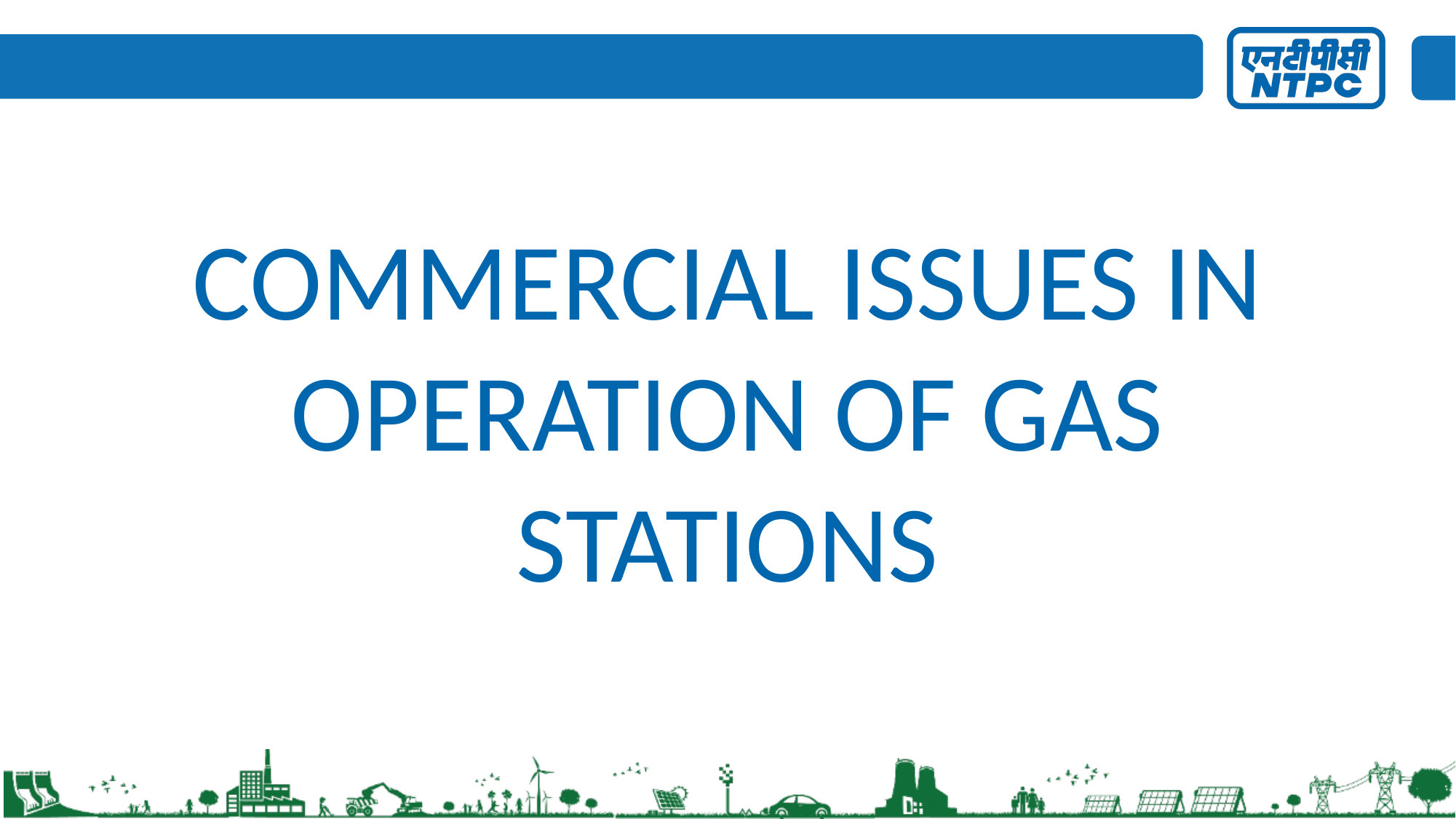

COMMERCIAL ISSUES IN OPERATION OF GAS STATIONS